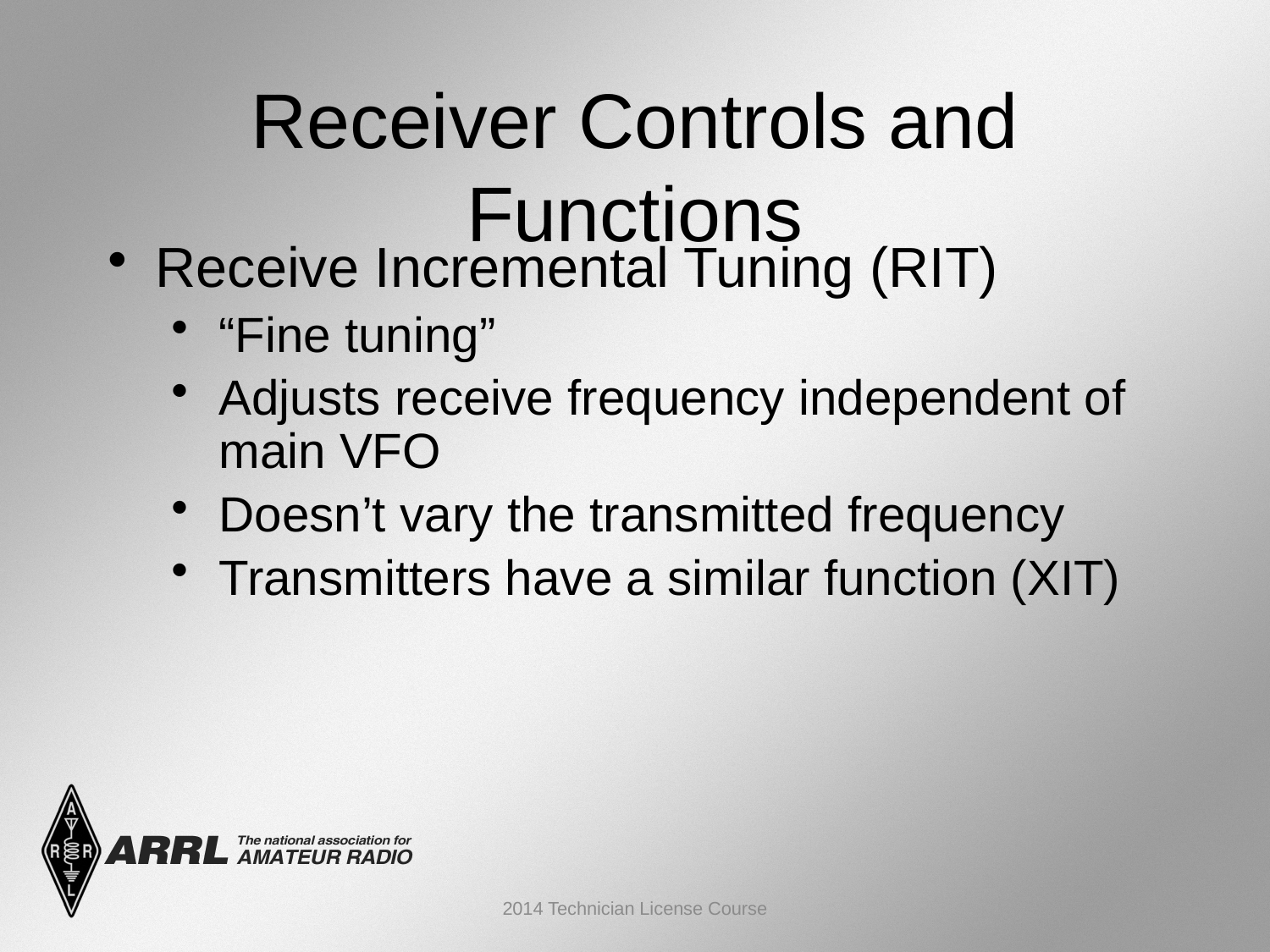

Receiver Controls and Functions
Receive Incremental Tuning (RIT)
“Fine tuning”
Adjusts receive frequency independent of main VFO
Doesn’t vary the transmitted frequency
Transmitters have a similar function (XIT)
2014 Technician License Course